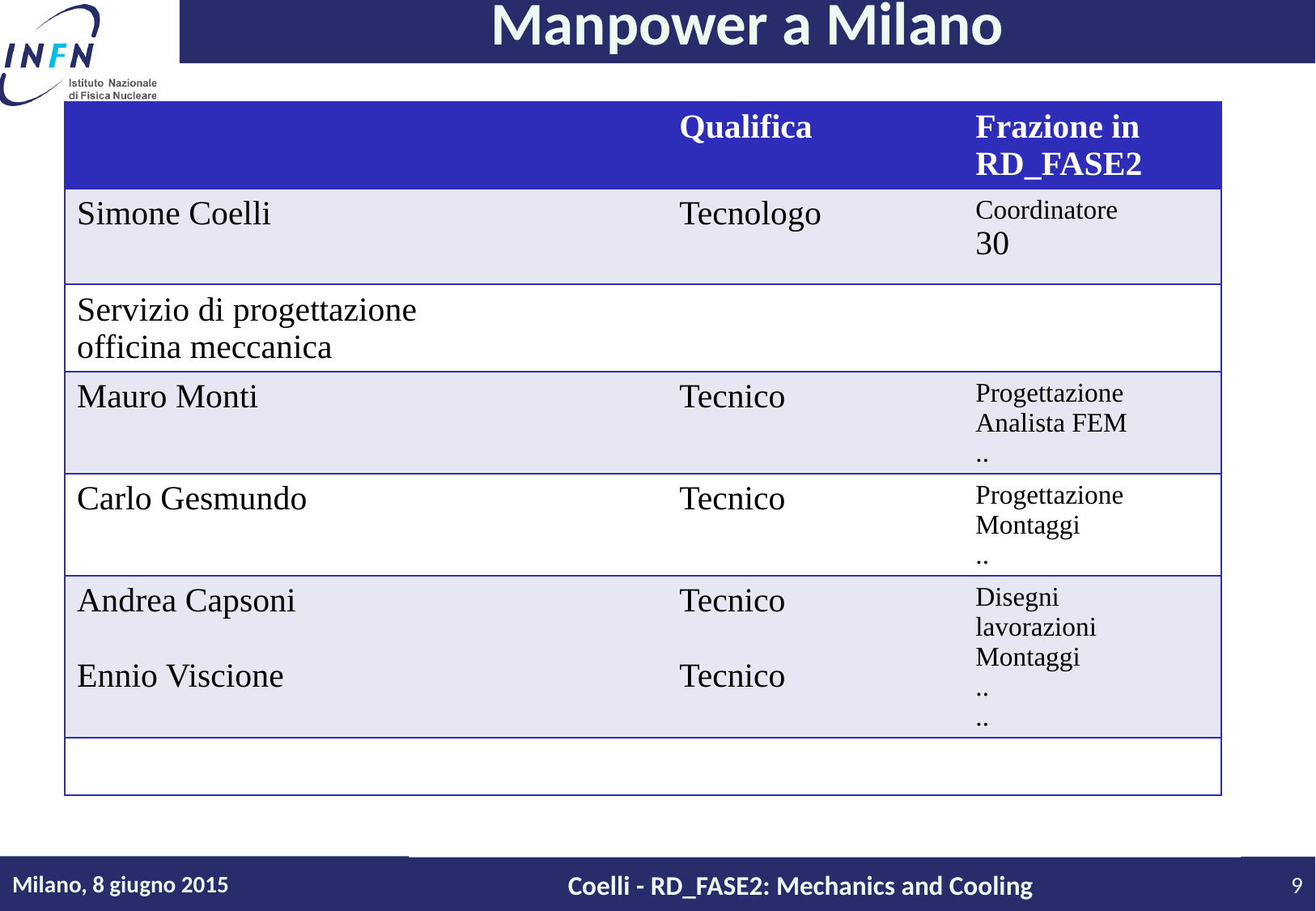

# Manpower a Milano
|  | Qualifica | Frazione in RD\_FASE2 |
| --- | --- | --- |
| Simone Coelli | Tecnologo | Coordinatore 30 |
| Servizio di progettazione officina meccanica |  |  |
| Mauro Monti | Tecnico | Progettazione Analista FEM .. |
| Carlo Gesmundo | Tecnico | Progettazione Montaggi .. |
| Andrea Capsoni Ennio Viscione | Tecnico Tecnico | Disegni lavorazioni Montaggi .. .. |
|  |  |  |
Milano, 8 giugno 2015
9
Coelli - RD_FASE2: Mechanics and Cooling